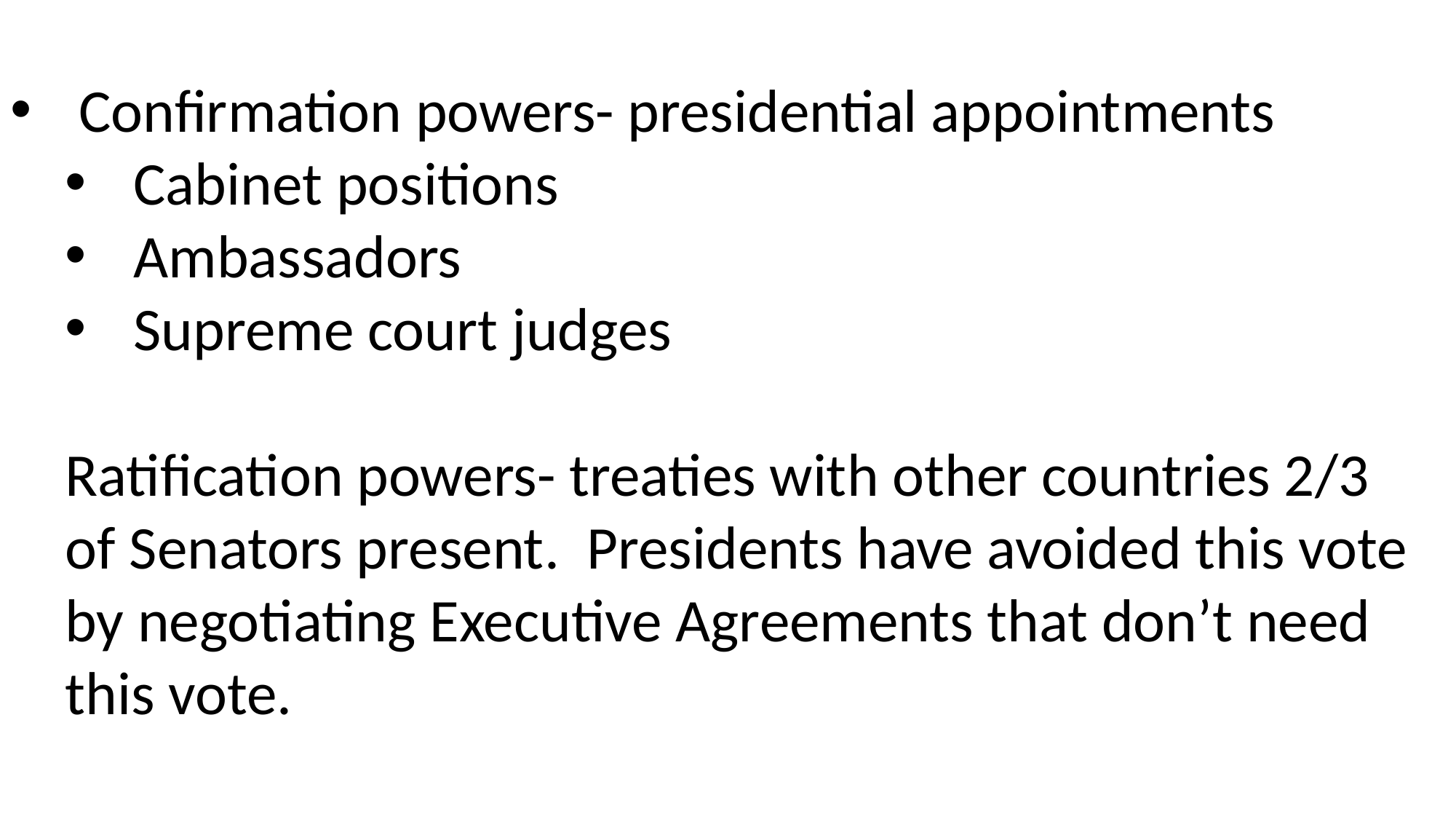

Confirmation powers- presidential appointments
Cabinet positions
Ambassadors
Supreme court judges

Ratification powers- treaties with other countries 2/3 of Senators present.  Presidents have avoided this vote by negotiating Executive Agreements that don’t need this vote.